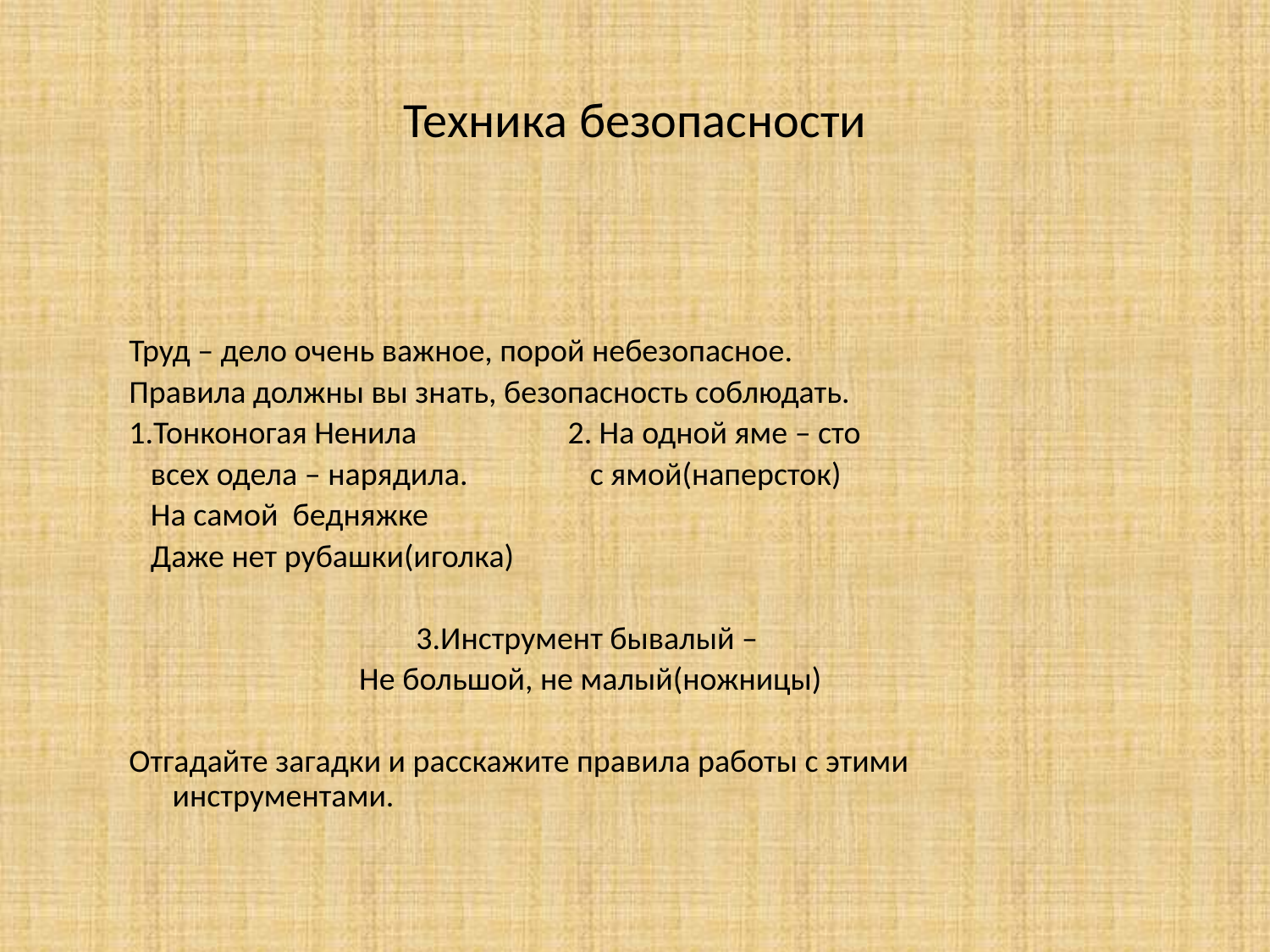

# Техника безопасности
Труд – дело очень важное, порой небезопасное.
Правила должны вы знать, безопасность соблюдать.
1.Тонконогая Ненила                     2. На одной яме – сто
   всех одела – нарядила.                 с ямой(наперсток)
   На самой  бедняжке
   Даже нет рубашки(иголка)

3.Инструмент бывалый –
Не большой, не малый(ножницы)

Отгадайте загадки и расскажите правила работы с этими инструментами.